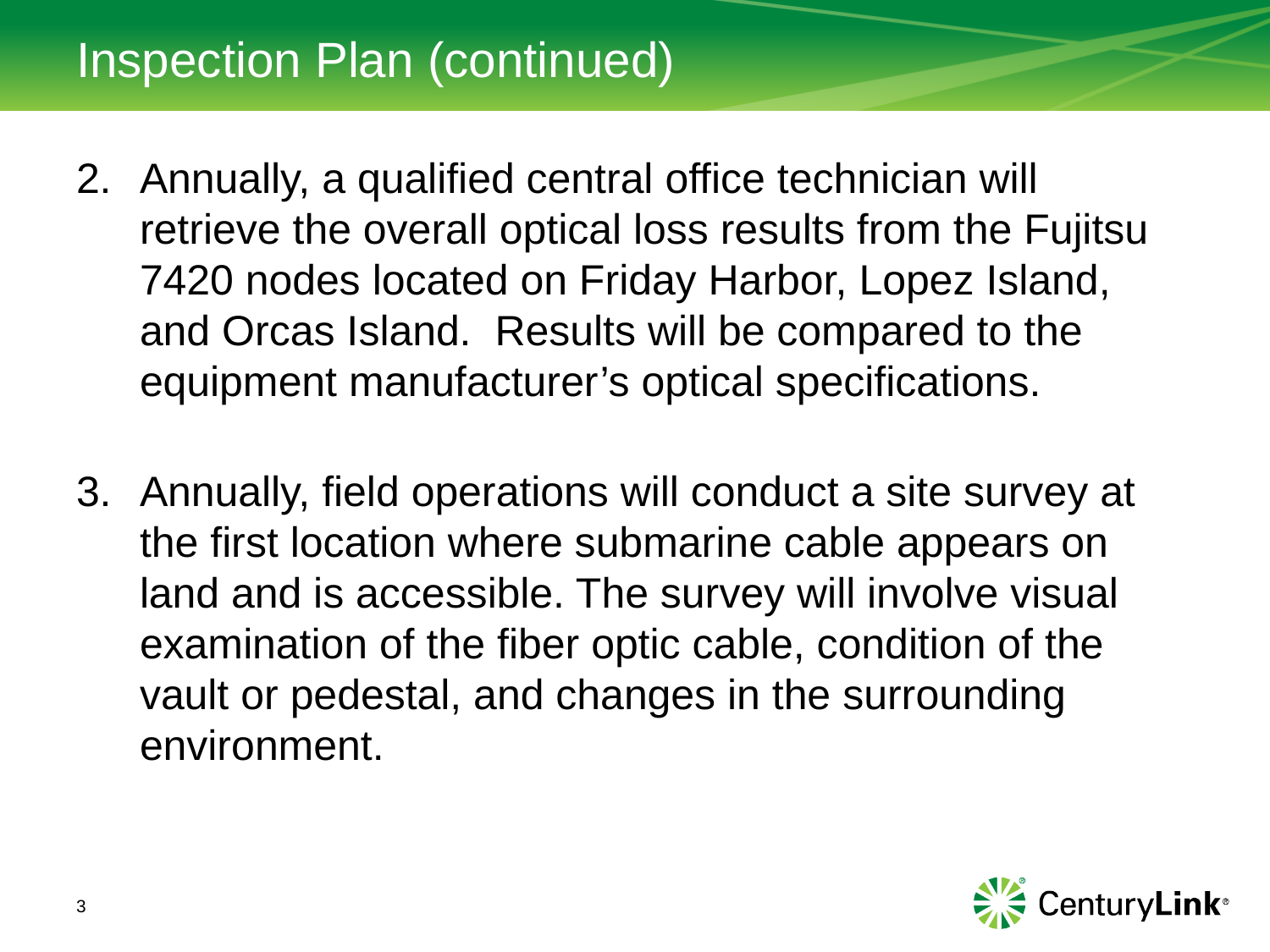

# Inspection Plan (continued)
Annually, a qualified central office technician will retrieve the overall optical loss results from the Fujitsu 7420 nodes located on Friday Harbor, Lopez Island, and Orcas Island.  Results will be compared to the equipment manufacturer’s optical specifications.
Annually, field operations will conduct a site survey at the first location where submarine cable appears on land and is accessible. The survey will involve visual examination of the fiber optic cable, condition of the vault or pedestal, and changes in the surrounding environment.

3